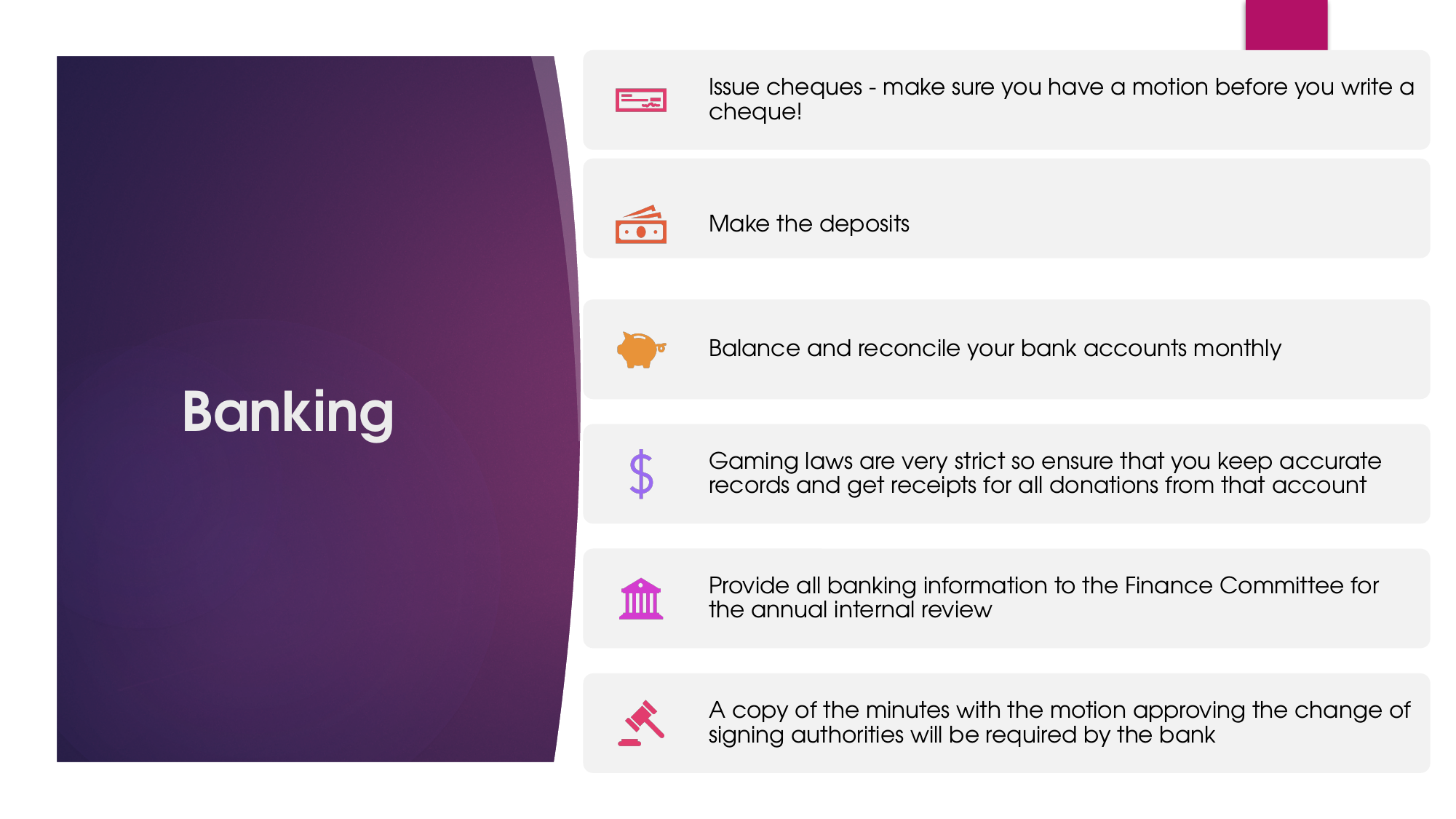

Issue cheques - make sure you have a motion before you write a cheque!
Make the deposits
Balance and reconcile your bank accounts monthly
Gaming laws are very strict so ensure that you keep accurate records and get receipts for all donations from that account
Provide all banking information to the Finance Committee for the annual internal review
A copy of the minutes with the motion approving the change of signing authorities will be required by the bank
# Banking